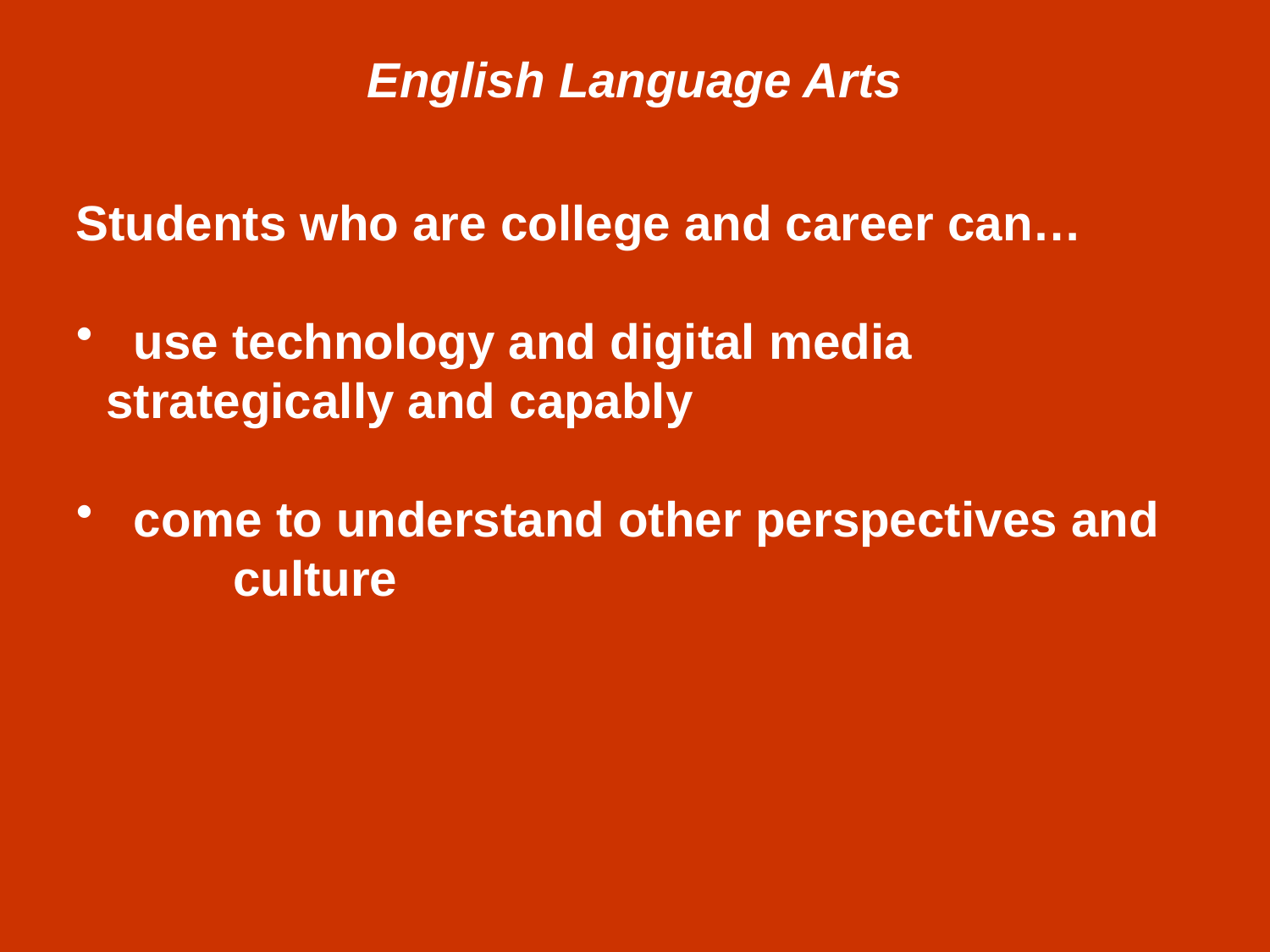

English Language Arts

Students who are college and career can…

  use technology and digital media 	strategically and capably

  come to understand other perspectives and 	culture